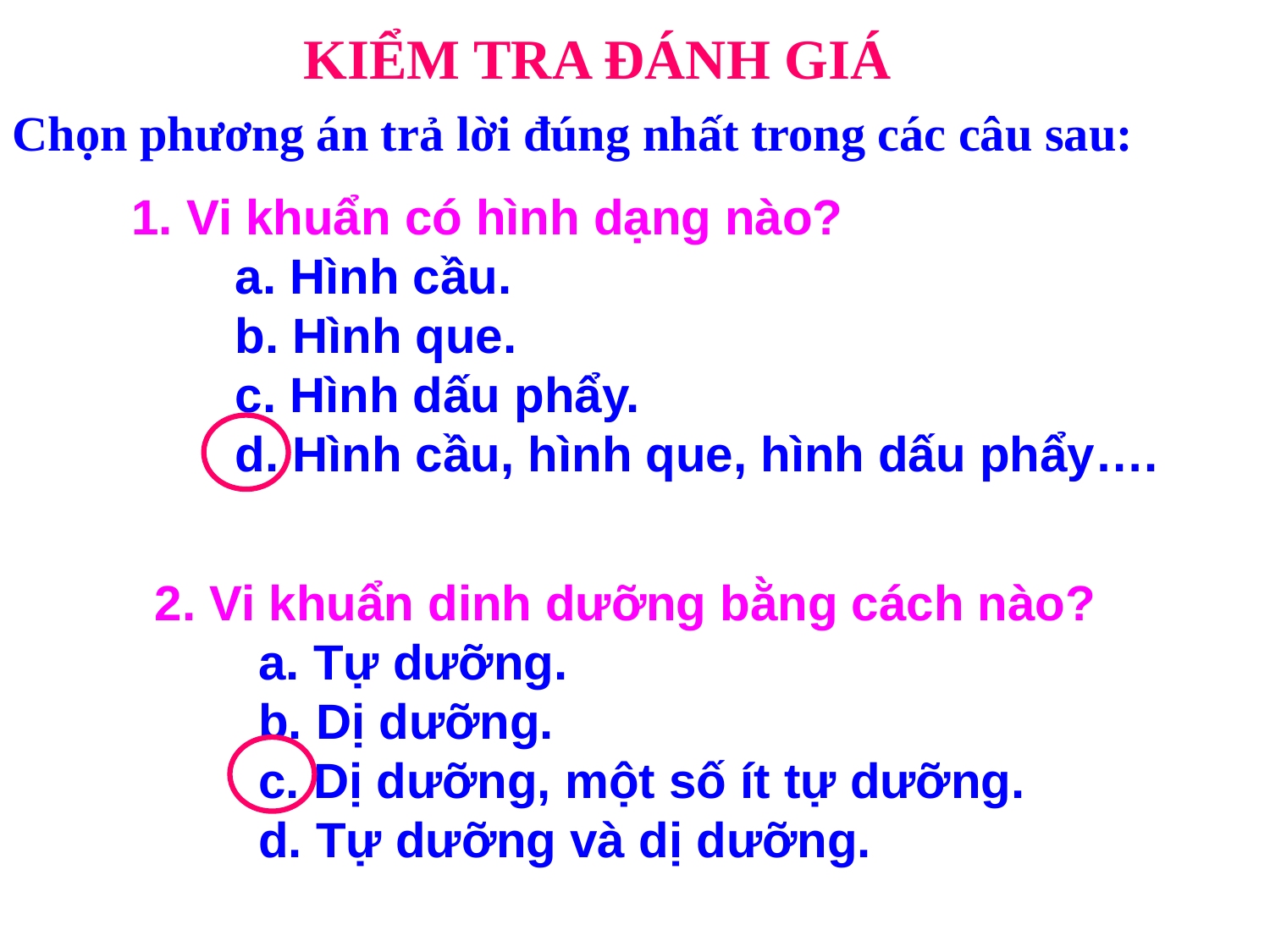

KIỂM TRA ĐÁNH GIÁ
Chọn phương án trả lời đúng nhất trong các câu sau:
1. Vi khuẩn có hình dạng nào?
a. Hình cầu.
b. Hình que.
c. Hình dấu phẩy.
d. Hình cầu, hình que, hình dấu phẩy….

2. Vi khuẩn dinh dưỡng bằng cách nào?
a. Tự dưỡng.
b. Dị dưỡng.
c. Dị dưỡng, một số ít tự dưỡng.
d. Tự dưỡng và dị dưỡng.